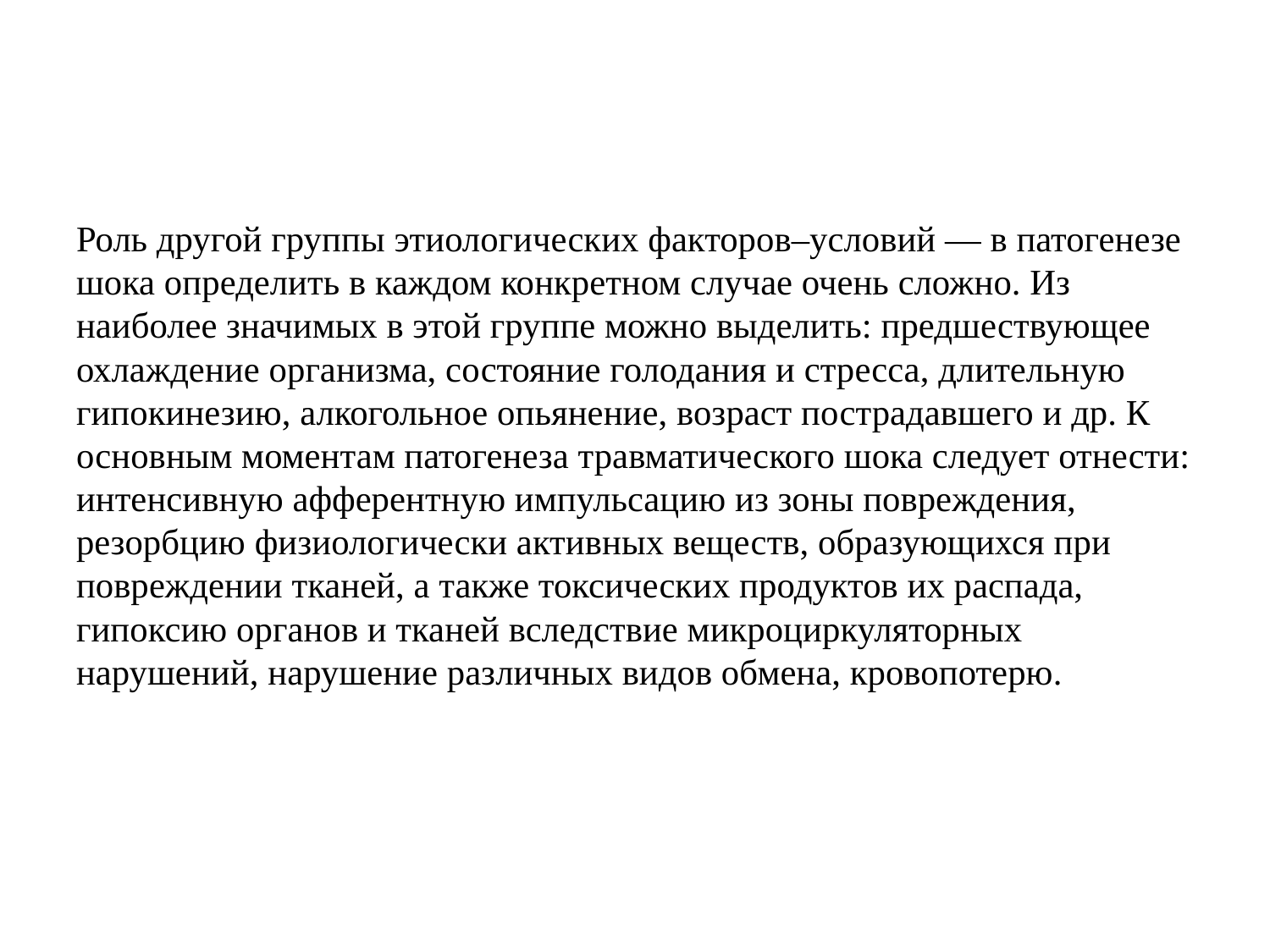

Роль другой группы этиологических факторов–условий — в патогенезе шока определить в каждом конкретном случае очень сложно. Из наиболее значимых в этой группе можно выделить: предшествующее охлаждение организма, состояние голодания и стресса, длительную гипокинезию, алкогольное опьянение, возраст пострадавшего и др. К основным моментам патогенеза травматического шока следует отнести: интенсивную афферентную импульсацию из зоны повреждения, резорбцию физиологически активных веществ, образующихся при повреждении тканей, а также токсических продуктов их распада, гипоксию органов и тканей вследствие микроциркуляторных нарушений, нарушение различных видов обмена, кровопотерю.